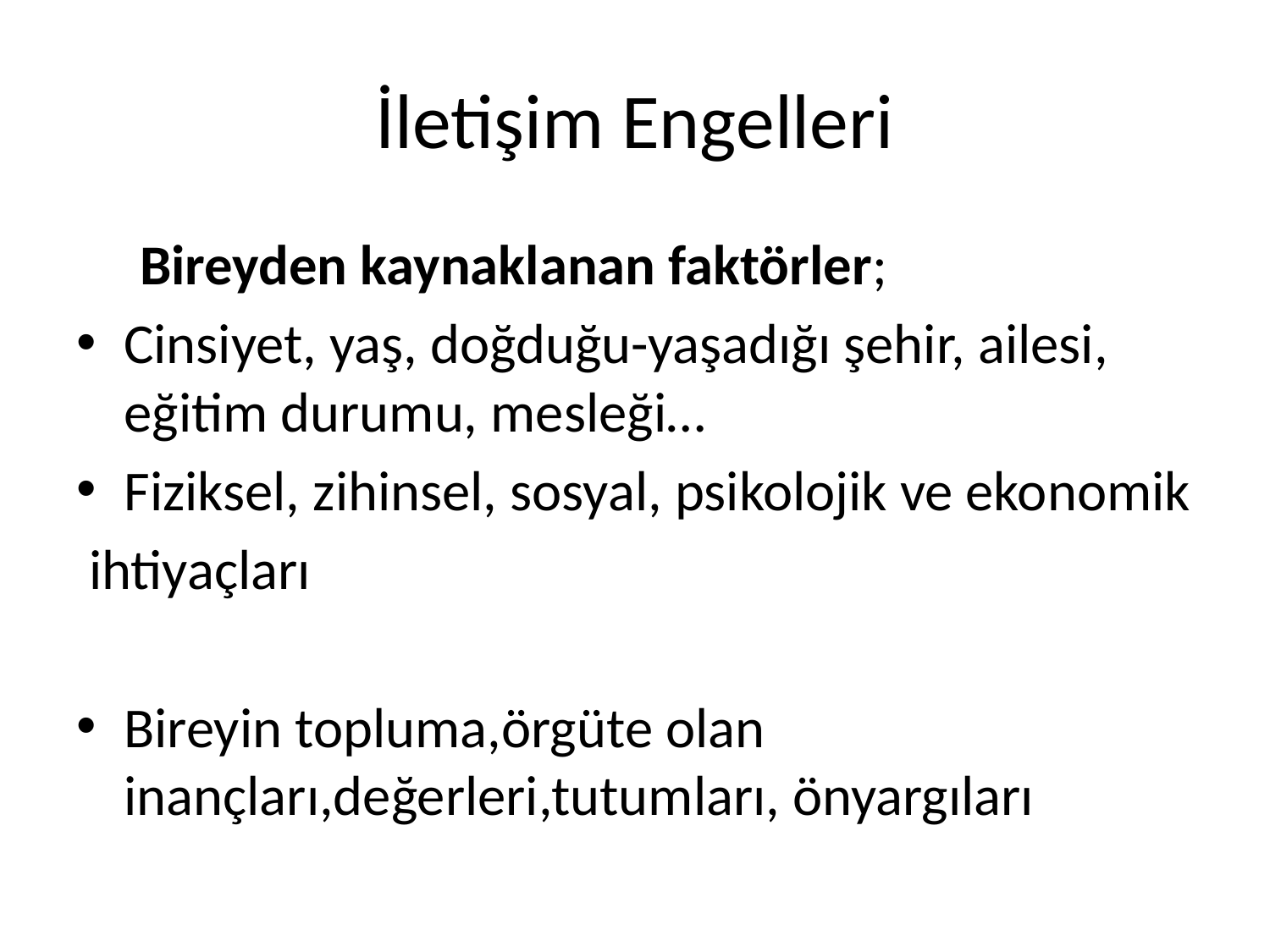

# İletişim Engelleri
     Bireyden kaynaklanan faktörler;
Cinsiyet, yaş, doğduğu-yaşadığı şehir, ailesi, eğitim durumu, mesleği…
Fiziksel, zihinsel, sosyal, psikolojik ve ekonomik
 ihtiyaçları

Bireyin topluma,örgüte olan inançları,değerleri,tutumları, önyargıları